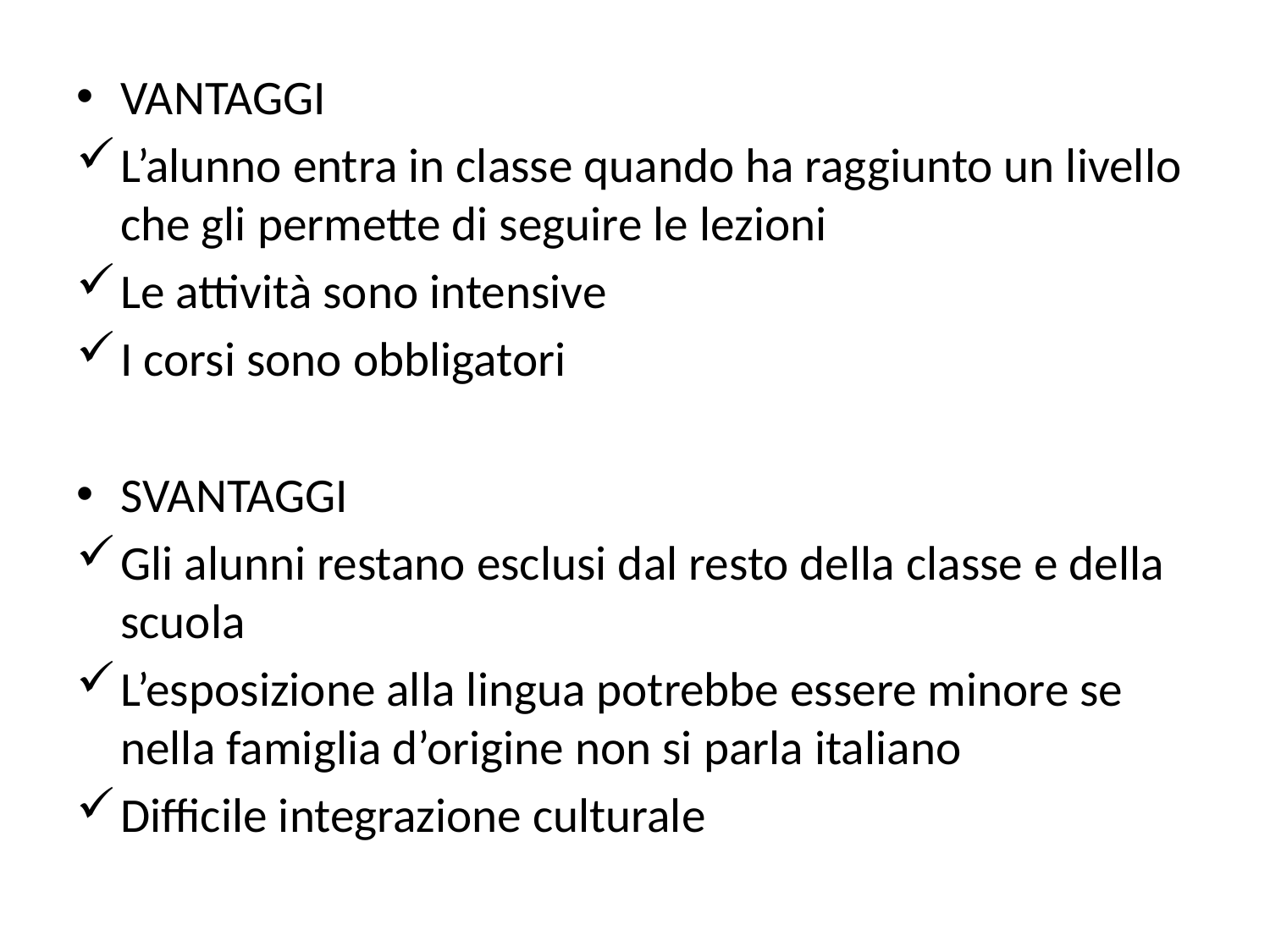

#
VANTAGGI
L’alunno entra in classe quando ha raggiunto un livello che gli permette di seguire le lezioni
Le attività sono intensive
I corsi sono obbligatori

SVANTAGGI
Gli alunni restano esclusi dal resto della classe e della scuola
L’esposizione alla lingua potrebbe essere minore se nella famiglia d’origine non si parla italiano
Difficile integrazione culturale